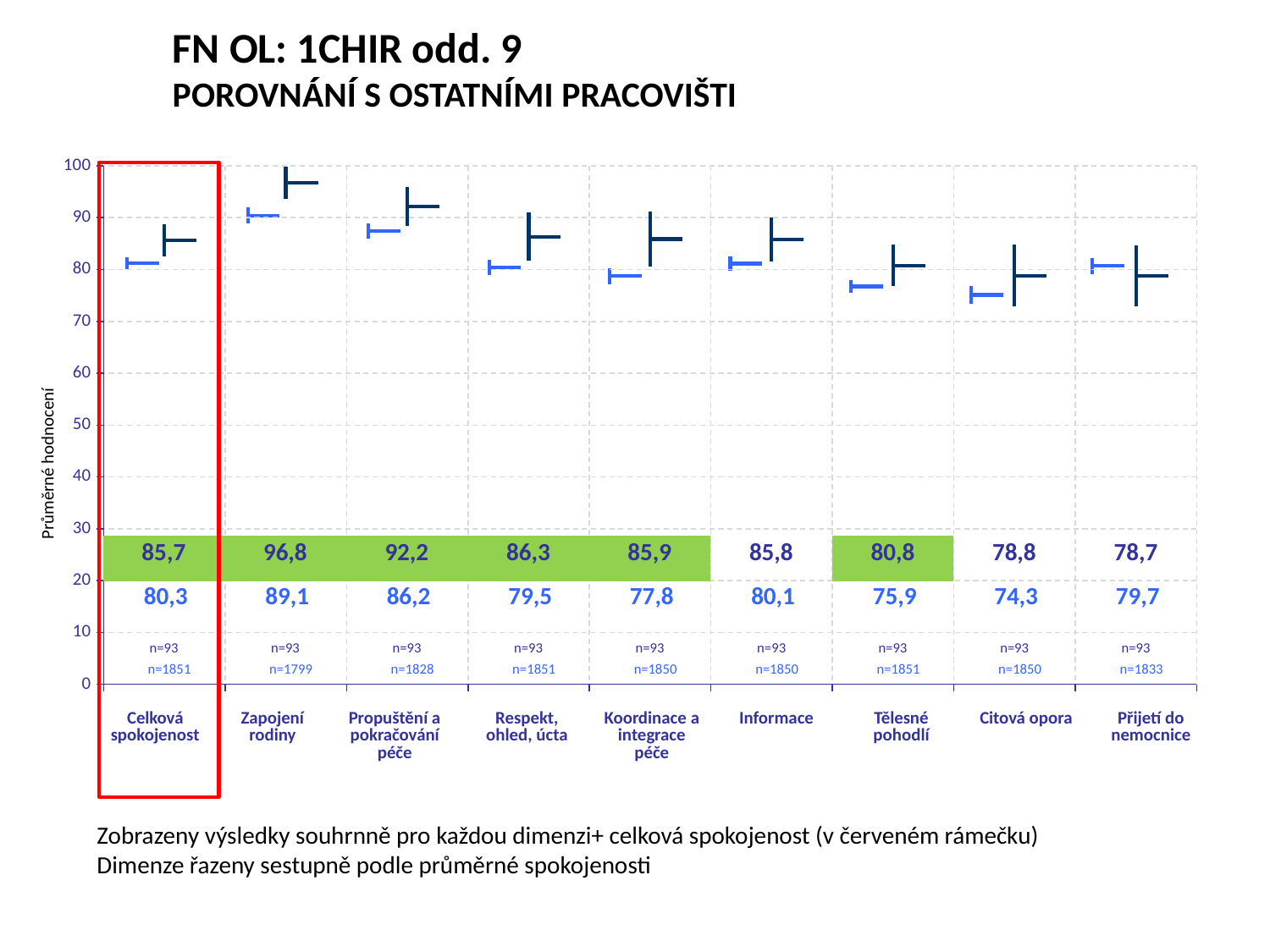

FN OL: 1CHIR odd. 9
POROVNÁNÍ S OSTATNÍMI PRACOVIŠTI

[unsupported chart]

[unsupported chart]

Průměrné hodnocení
| 85,7 | 96,8 | 92,2 | 86,3 | 85,9 | 85,8 | 80,8 | 78,8 | 78,7 |
| --- | --- | --- | --- | --- | --- | --- | --- | --- |
| 80,3 | 89,1 | 86,2 | 79,5 | 77,8 | 80,1 | 75,9 | 74,3 | 79,7 |
| --- | --- | --- | --- | --- | --- | --- | --- | --- |
| n=93 | n=93 | n=93 | n=93 | n=93 | n=93 | n=93 | n=93 | n=93 |
| --- | --- | --- | --- | --- | --- | --- | --- | --- |
| n=1851 | n=1799 | n=1828 | n=1851 | n=1850 | n=1850 | n=1851 | n=1850 | n=1833 |
| --- | --- | --- | --- | --- | --- | --- | --- | --- |
| Celková spokojenost | Zapojení rodiny | Propuštění a pokračování péče | Respekt, ohled, úcta | Koordinace a integrace péče | Informace | Tělesné pohodlí | Citová opora | Přijetí do nemocnice |
| --- | --- | --- | --- | --- | --- | --- | --- | --- |
Zobrazeny výsledky souhrnně pro každou dimenzi+ celková spokojenost (v červeném rámečku)
Dimenze řazeny sestupně podle průměrné spokojenosti